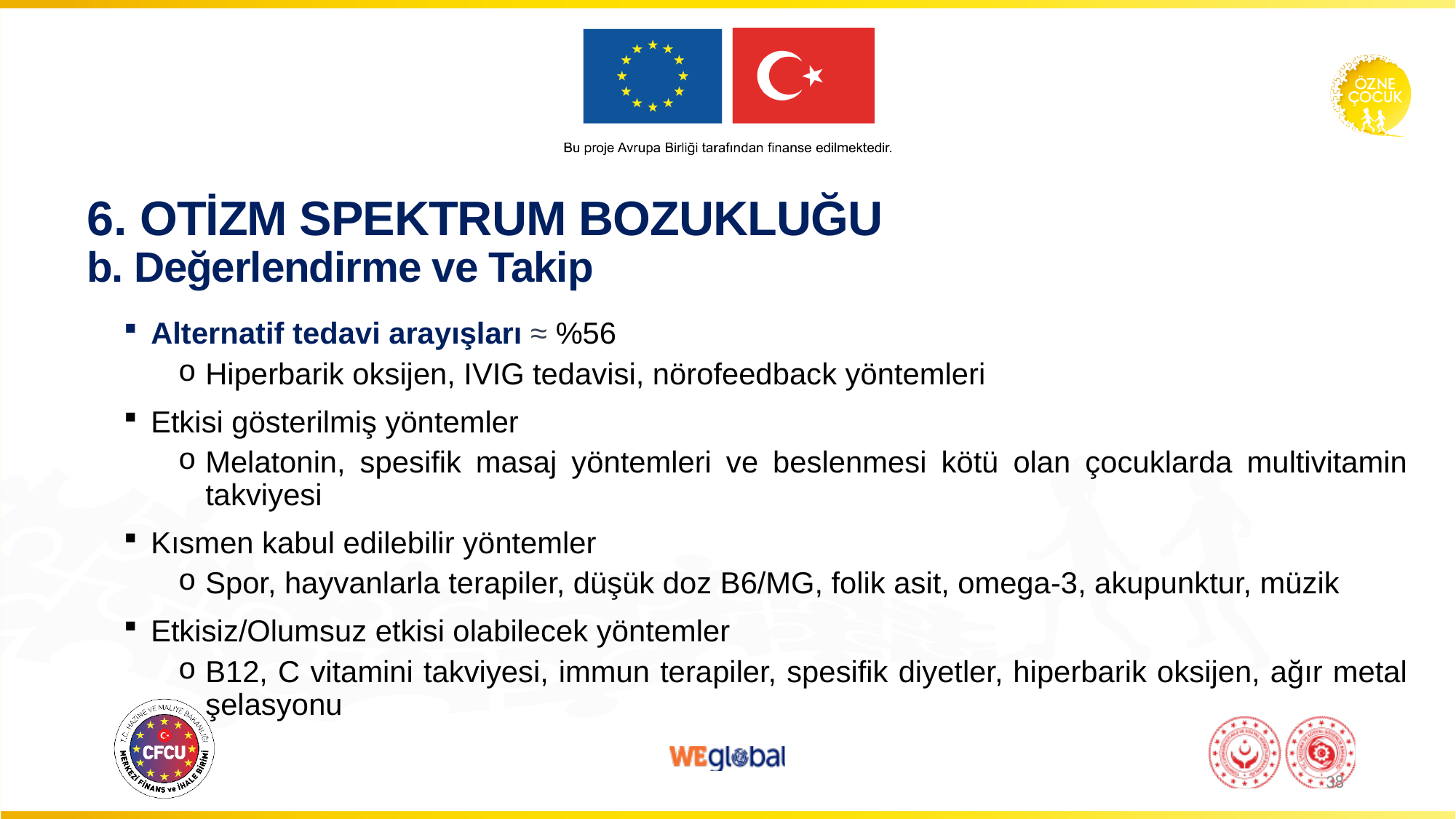

# 6. OTİZM SPEKTRUM BOZUKLUĞU b. Değerlendirme ve Takip
Alternatif tedavi arayışları ≈ %56
Hiperbarik oksijen, IVIG tedavisi, nörofeedback yöntemleri
Etkisi gösterilmiş yöntemler
Melatonin, spesifik masaj yöntemleri ve beslenmesi kötü olan çocuklarda multivitamin takviyesi
Kısmen kabul edilebilir yöntemler
Spor, hayvanlarla terapiler, düşük doz B6/MG, folik asit, omega-3, akupunktur, müzik
Etkisiz/Olumsuz etkisi olabilecek yöntemler
B12, C vitamini takviyesi, immun terapiler, spesifik diyetler, hiperbarik oksijen, ağır metal şelasyonu
38